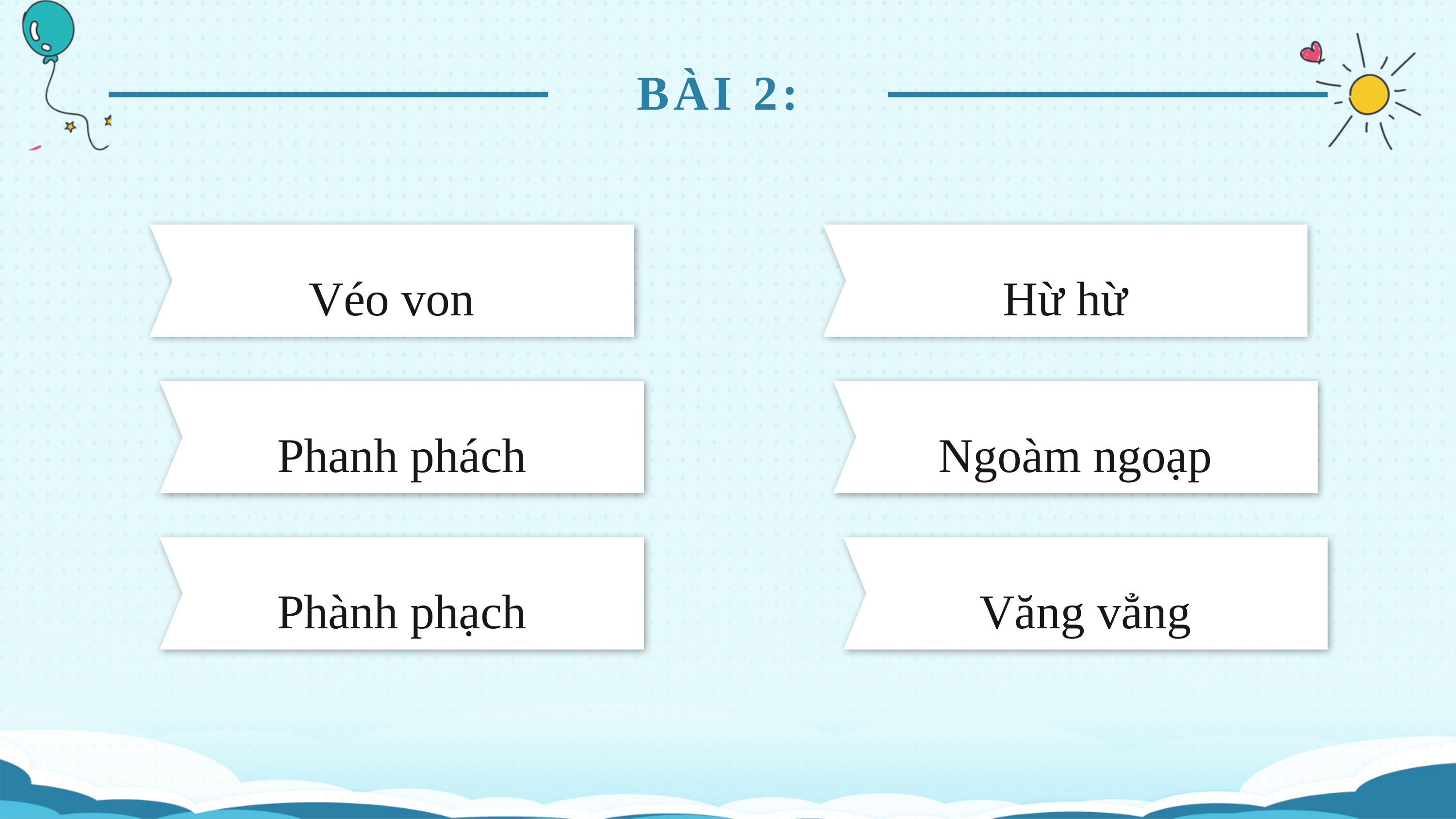

BÀI 2:

Hừ hừ

Véo von

Ngoàm ngoạp

Phanh phách

Phành phạch

Văng vẳng